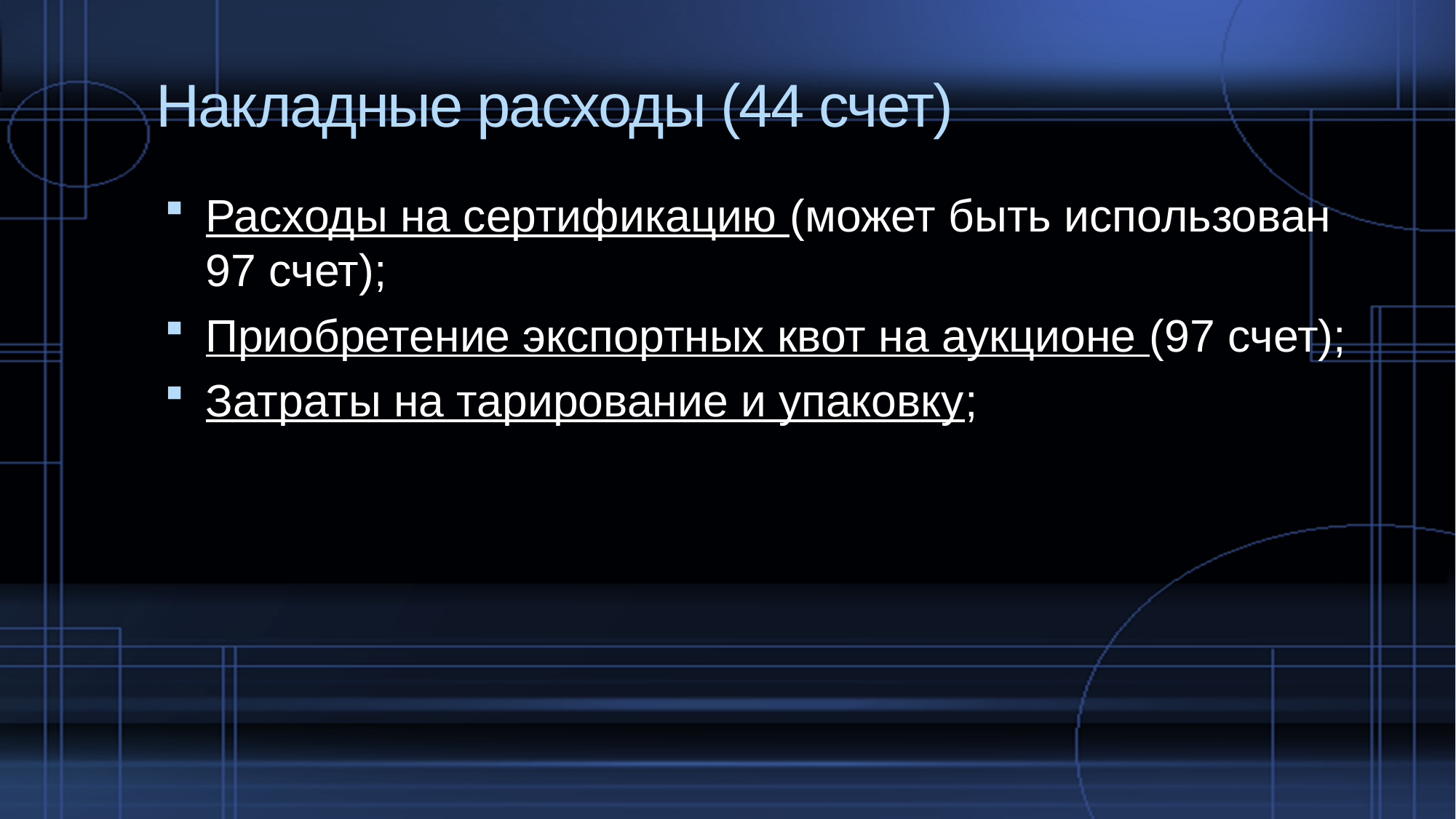

# Накладные расходы (44 счет)
Расходы на сертификацию (может быть использован 97 счет);
Приобретение экспортных квот на аукционе (97 счет);
Затраты на тарирование и упаковку;